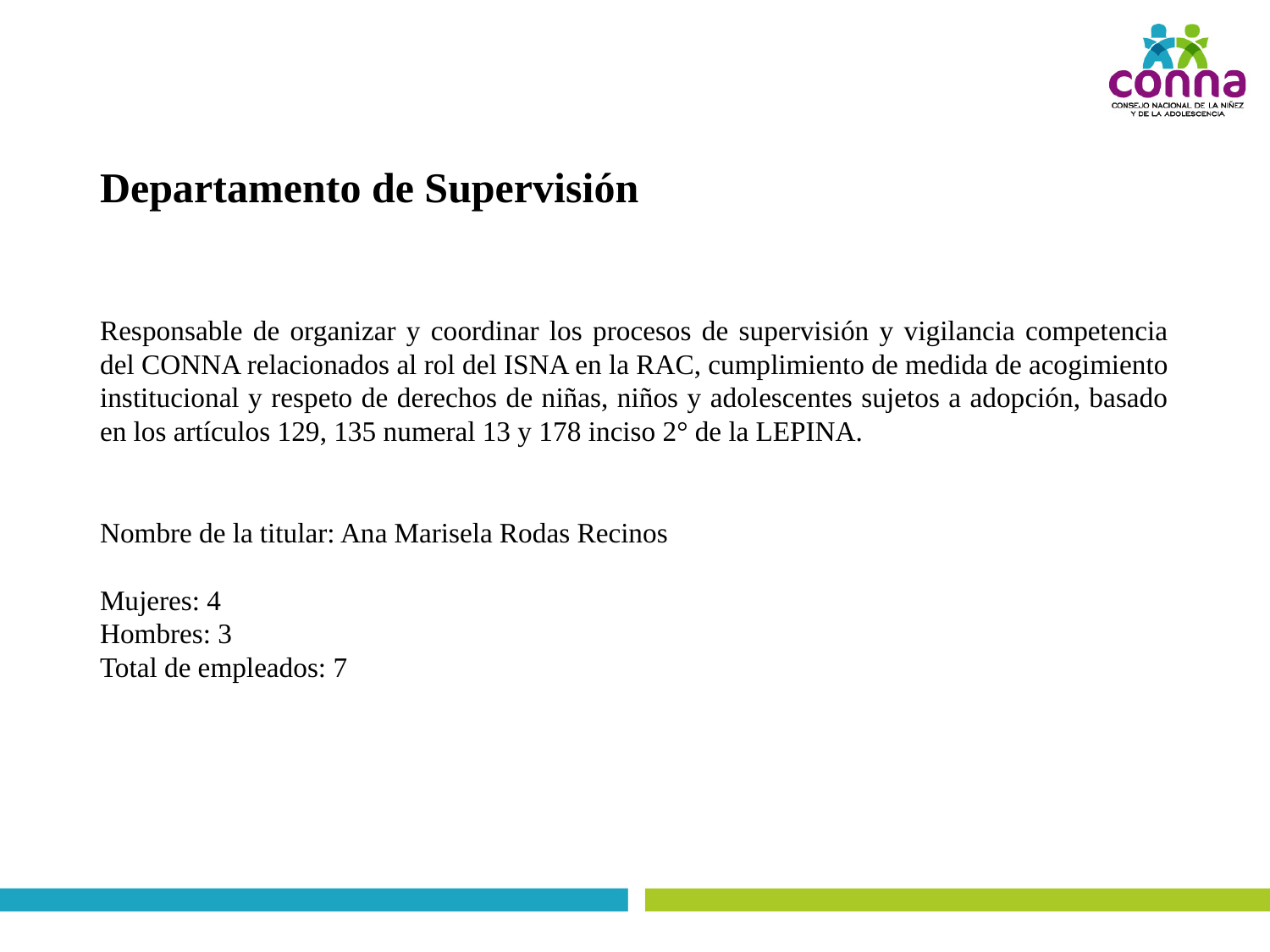

# Departamento de Supervisión
Responsable de organizar y coordinar los procesos de supervisión y vigilancia competencia del CONNA relacionados al rol del ISNA en la RAC, cumplimiento de medida de acogimiento institucional y respeto de derechos de niñas, niños y adolescentes sujetos a adopción, basado en los artículos 129, 135 numeral 13 y 178 inciso 2° de la LEPINA.

Nombre de la titular: Ana Marisela Rodas Recinos

Mujeres: 4
Hombres: 3
Total de empleados: 7